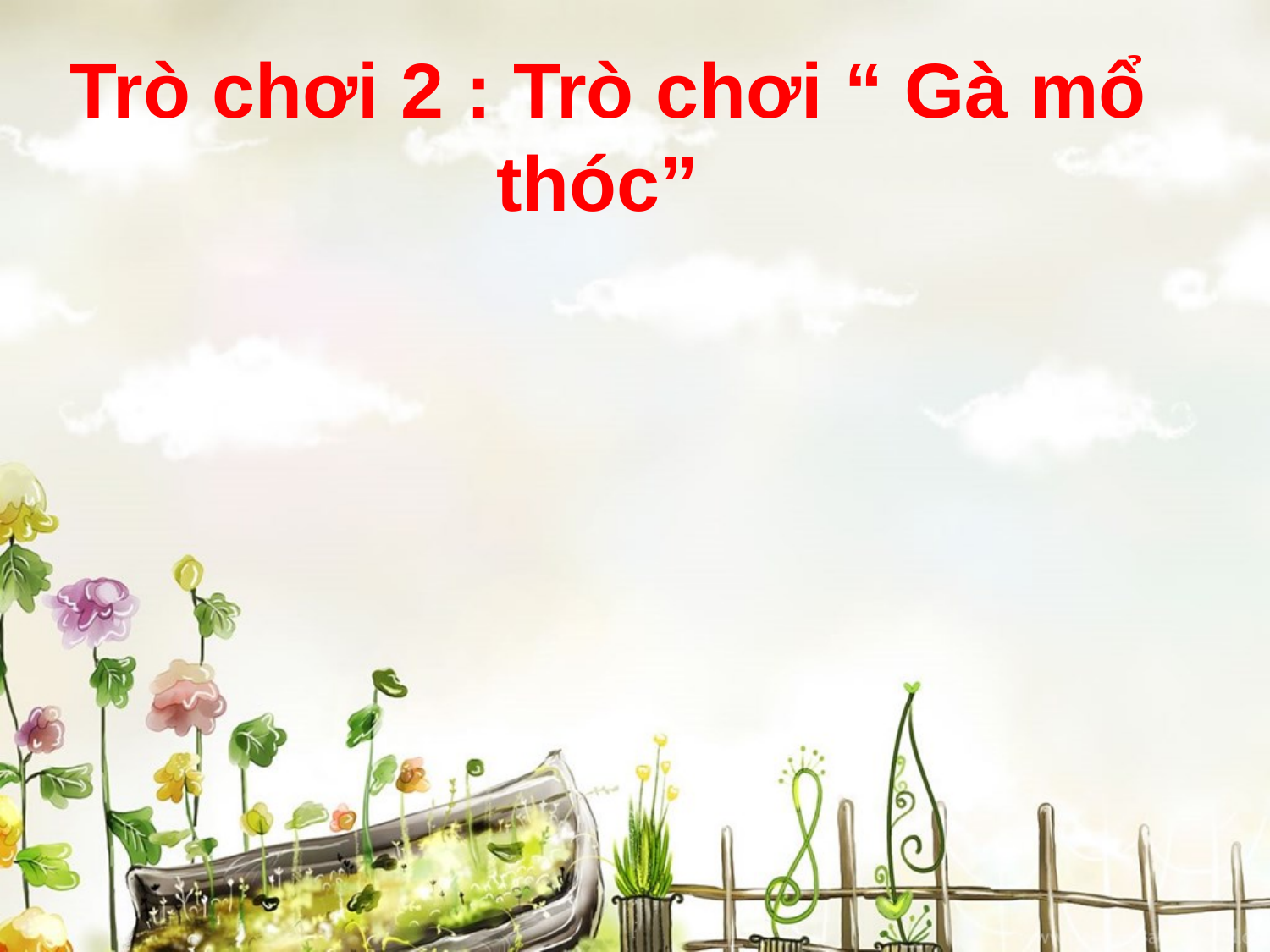

Trò chơi 2 : Trò chơi “ Gà mổ thóc”